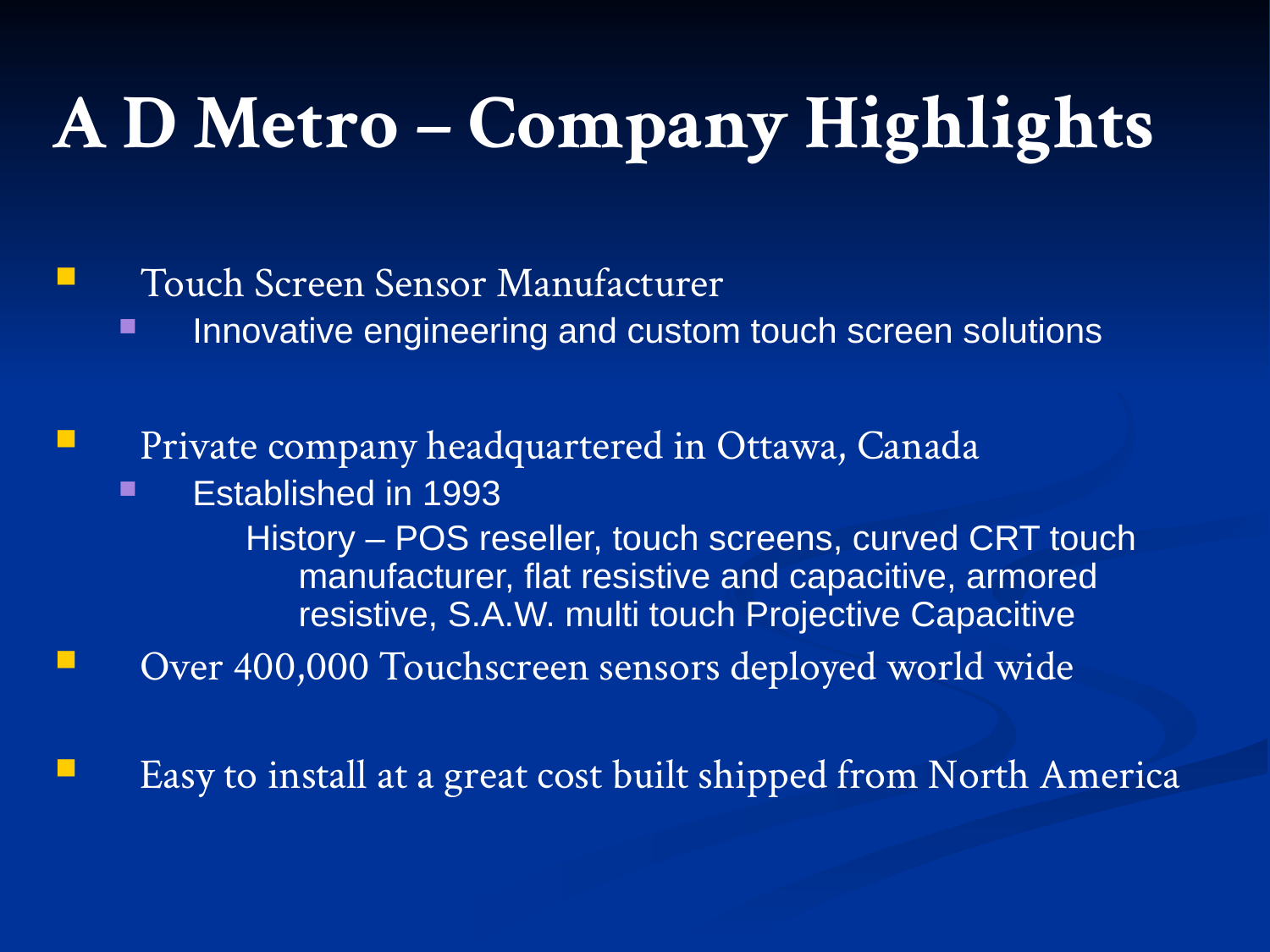

A D Metro – Company Highlights
Touch Screen Sensor Manufacturer
Innovative engineering and custom touch screen solutions

Private company headquartered in Ottawa, Canada
Established in 1993
History – POS reseller, touch screens, curved CRT touch manufacturer, flat resistive and capacitive, armored resistive, S.A.W. multi touch Projective Capacitive
Over 400,000 Touchscreen sensors deployed world wide

Easy to install at a great cost built shipped from North America